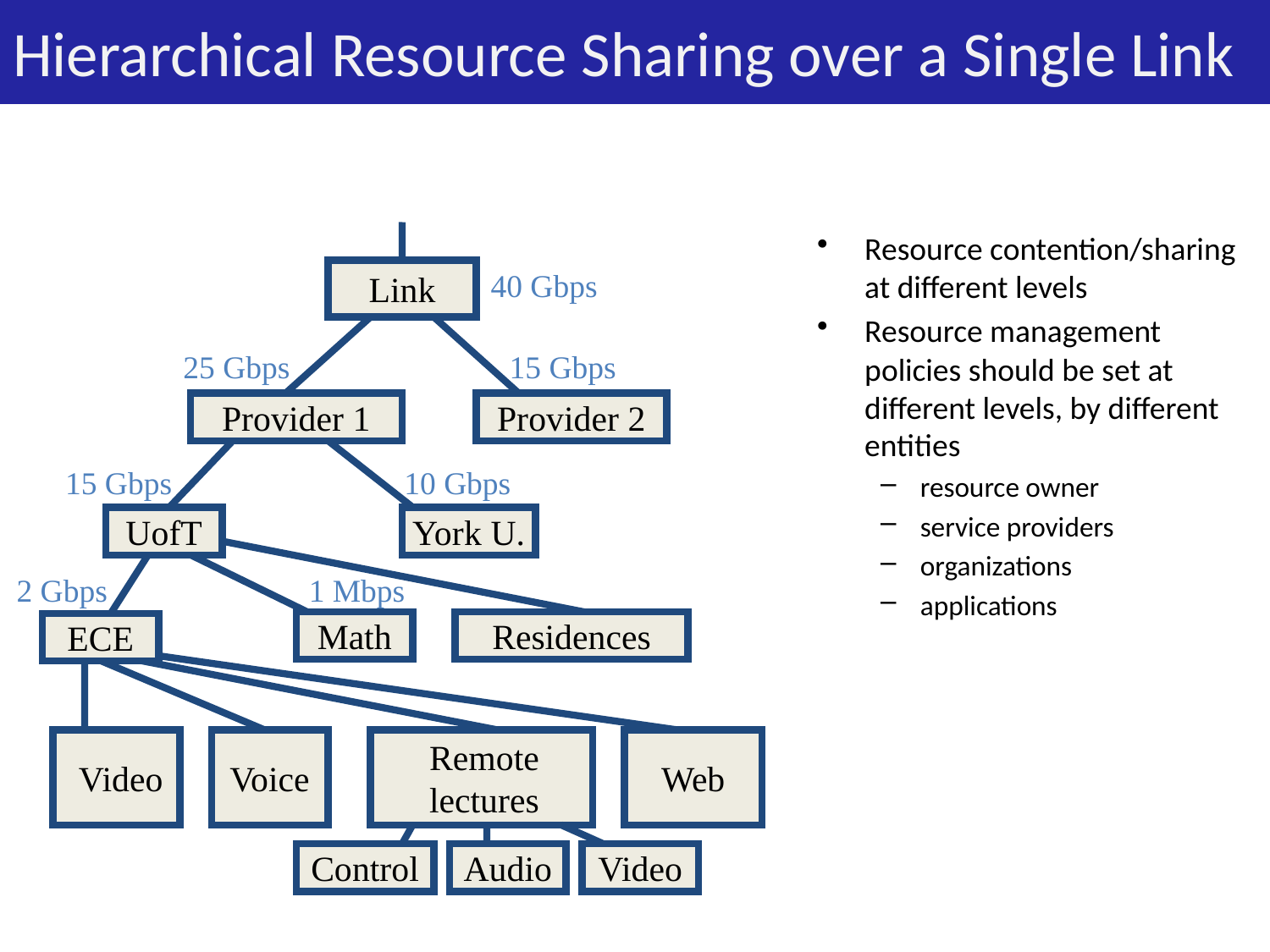

# Hierarchical Resource Sharing over a Single Link

40 Gbps
Link

25 Gbps
15 Gbps
Provider 1
Provider 2

15 Gbps
10 Gbps
UofT
York U.

2 Gbps
1 Mbps
Math
Residences
ECE

Remote lectures
 Video
Voice

Web

Control
Audio
Video
Resource contention/sharing at different levels
Resource management policies should be set at different levels, by different entities
resource owner
service providers
organizations
applications